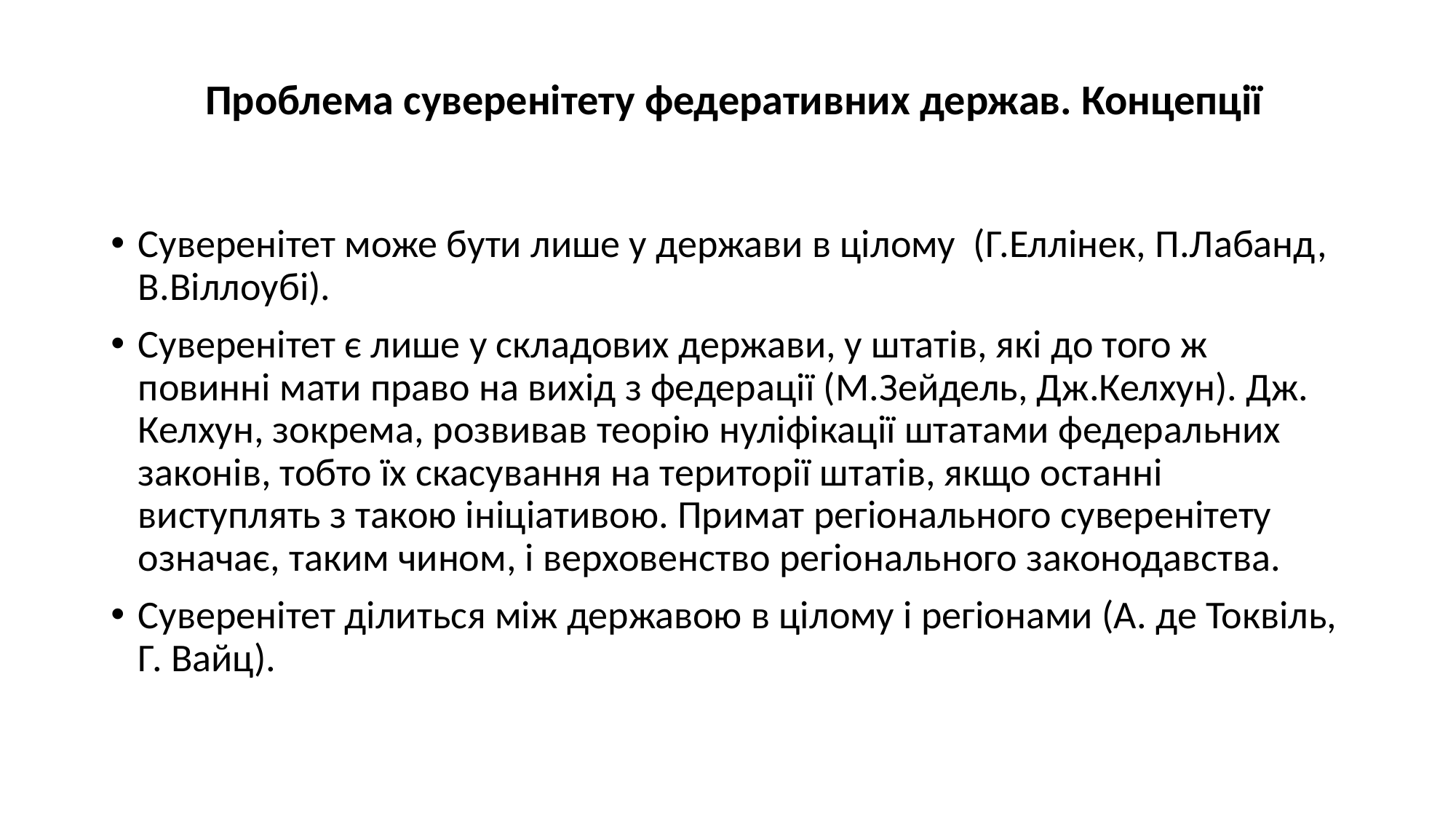

# Проблема суверенітету федеративних держав. Концепції
Суверенітет може бути лише у держави в цілому  (Г.Еллінек, П.Лабанд, В.Віллоубі).
Суверенітет є лише у складових держави, у штатів, які до того ж повинні мати право на вихід з федерації (М.Зейдель, Дж.Келхун). Дж. Келхун, зокрема, розвивав теорію нуліфікації штатами федеральних законів, тобто їх скасування на території штатів, якщо останні виступлять з такою ініціативою. Примат регіонального суверенітету означає, таким чином, і верховенство регіонального законодавства.
Суверенітет ділиться між державою в цілому і регіонами (А. де Токвіль, Г. Вайц).